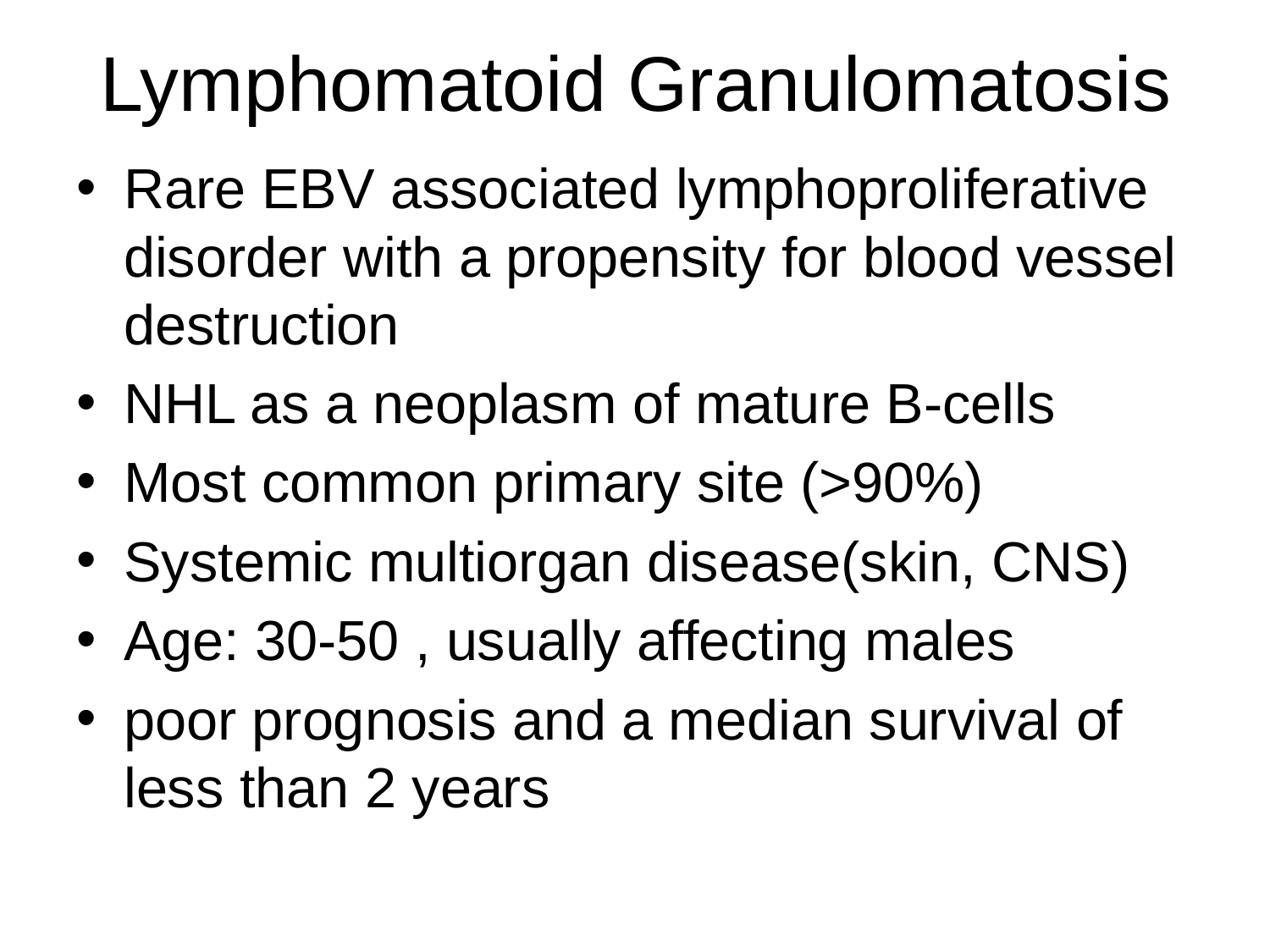

# Lymphomatoid Granulomatosis
bl
Rare EBV associated lymphoproliferative disorder with a propensity for blood vessel destruction
NHL as a neoplasm of mature B-cells
Most common primary site (>90%)
Systemic multiorgan disease(skin, CNS)
Age: 30-50 , usually affecting males
poor prognosis and a median survival of less than 2 years